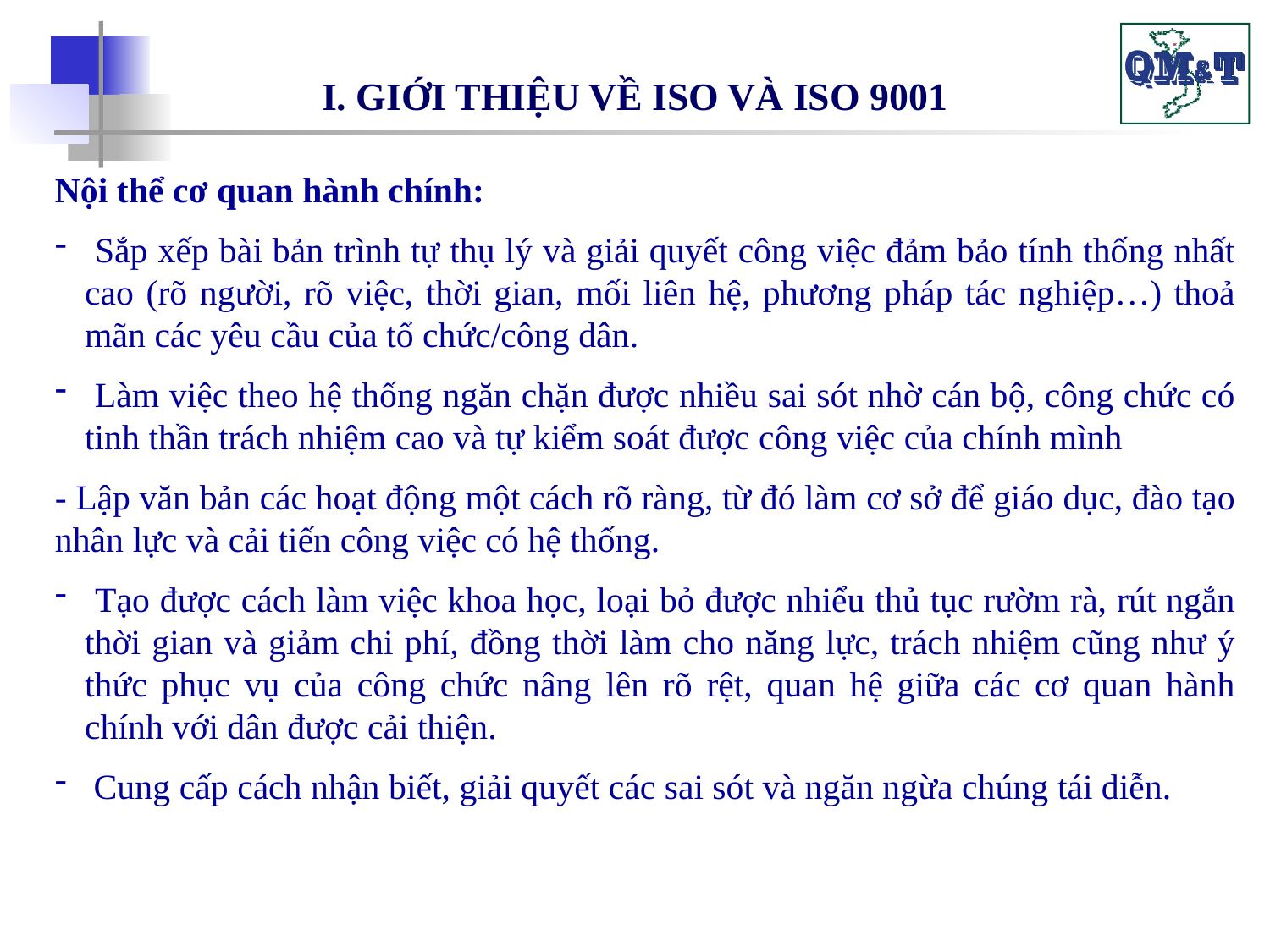

I. GIỚI THIỆU VỀ ISO VÀ ISO 9001
Nội thể cơ quan hành chính:
 Sắp xếp bài bản trình tự thụ lý và giải quyết công việc đảm bảo tính thống nhất cao (rõ người, rõ việc, thời gian, mối liên hệ, phương pháp tác nghiệp…) thoả mãn các yêu cầu của tổ chức/công dân.
 Làm việc theo hệ thống ngăn chặn được nhiều sai sót nhờ cán bộ, công chức có tinh thần trách nhiệm cao và tự kiểm soát được công việc của chính mình
- Lập văn bản các hoạt động một cách rõ ràng, từ đó làm cơ sở để giáo dục, đào tạo nhân lực và cải tiến công việc có hệ thống.
 Tạo được cách làm việc khoa học, loại bỏ được nhiểu thủ tục rườm rà, rút ngắn thời gian và giảm chi phí, đồng thời làm cho năng lực, trách nhiệm cũng như ý thức phục vụ của công chức nâng lên rõ rệt, quan hệ giữa các cơ quan hành chính với dân được cải thiện.
 Cung cấp cách nhận biết, giải quyết các sai sót và ngăn ngừa chúng tái diễn.